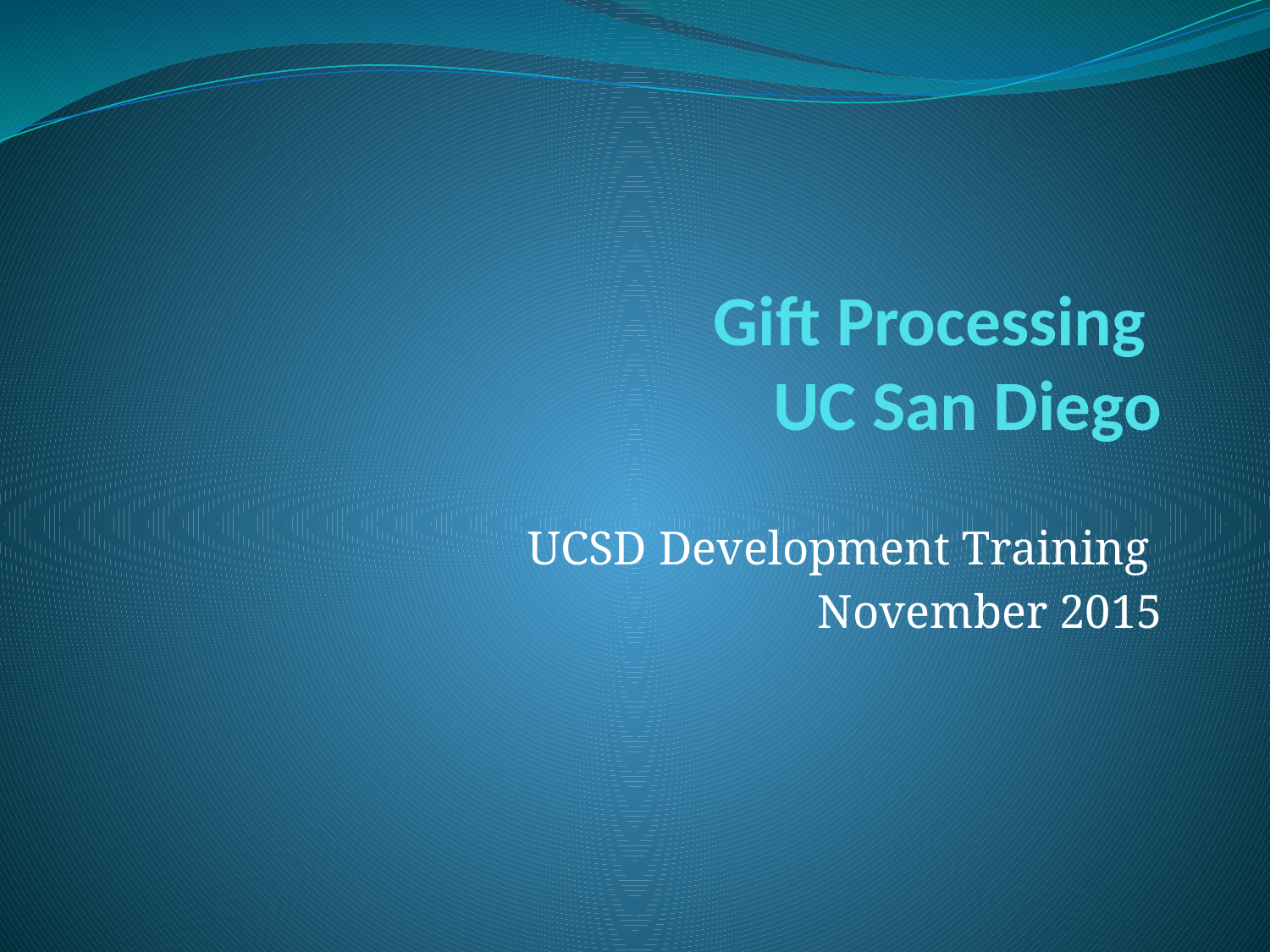

# Gift Processing UC San Diego

UCSD Development Training
November 2015